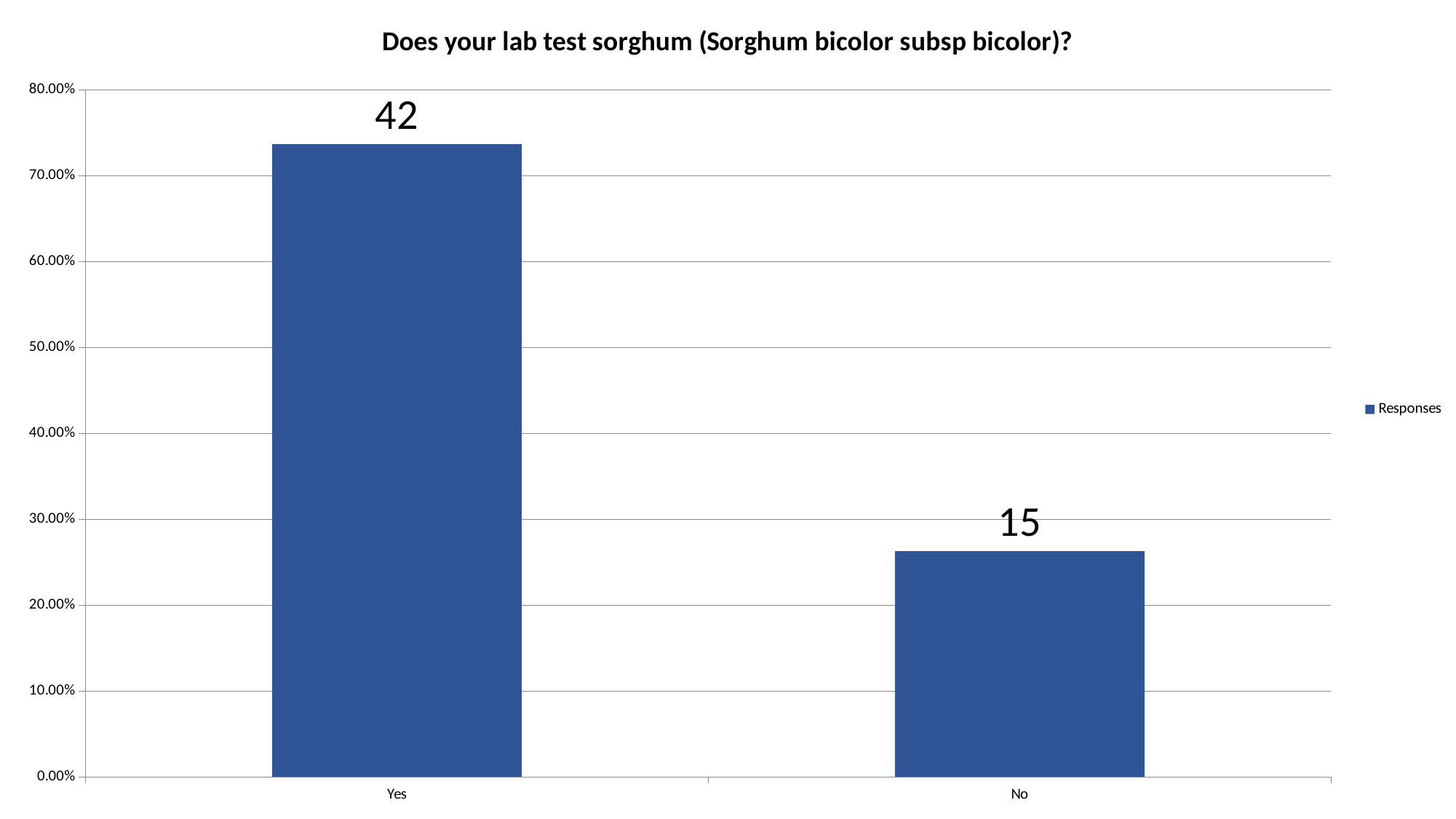

### Chart: Does your lab test sorghum (Sorghum bicolor subsp bicolor)?

| Category | Responses |
|---|---|
| Yes | 0.7368000000000001 |
| No | 0.2632 |